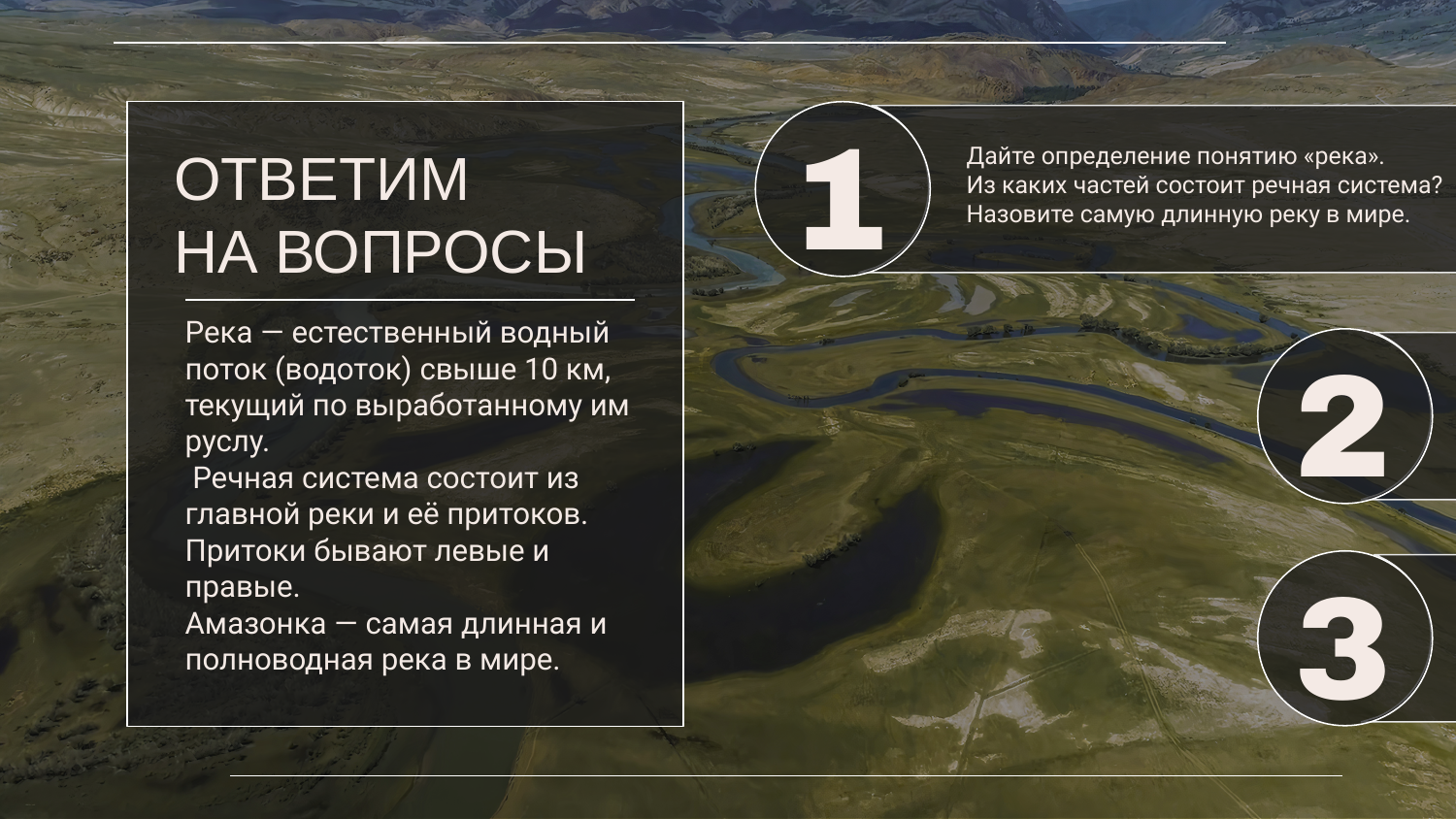

1

Дайте определение понятию «река».
Из каких частей состоит речная система?
Назовите самую длинную реку в мире.

ОТВЕТИМ
НА ВОПРОСЫ
Река — естественный водный поток (водоток) свыше 10 км, текущий по выработанному им руслу.
 Речная система состоит из главной реки и её притоков. Притоки бывают левые и правые.
Амазонка — самая длинная и полноводная река в мире.
2

Как рельеф влияет на характер течения рек?
Какие выделяют виды питания рек?
Назовите самый высокий в мире водопад.
3

Из каких частей состоит речная долина?
Какие периоды выделяют в годовом режиме рек?
Назовите самую длинную реку России.